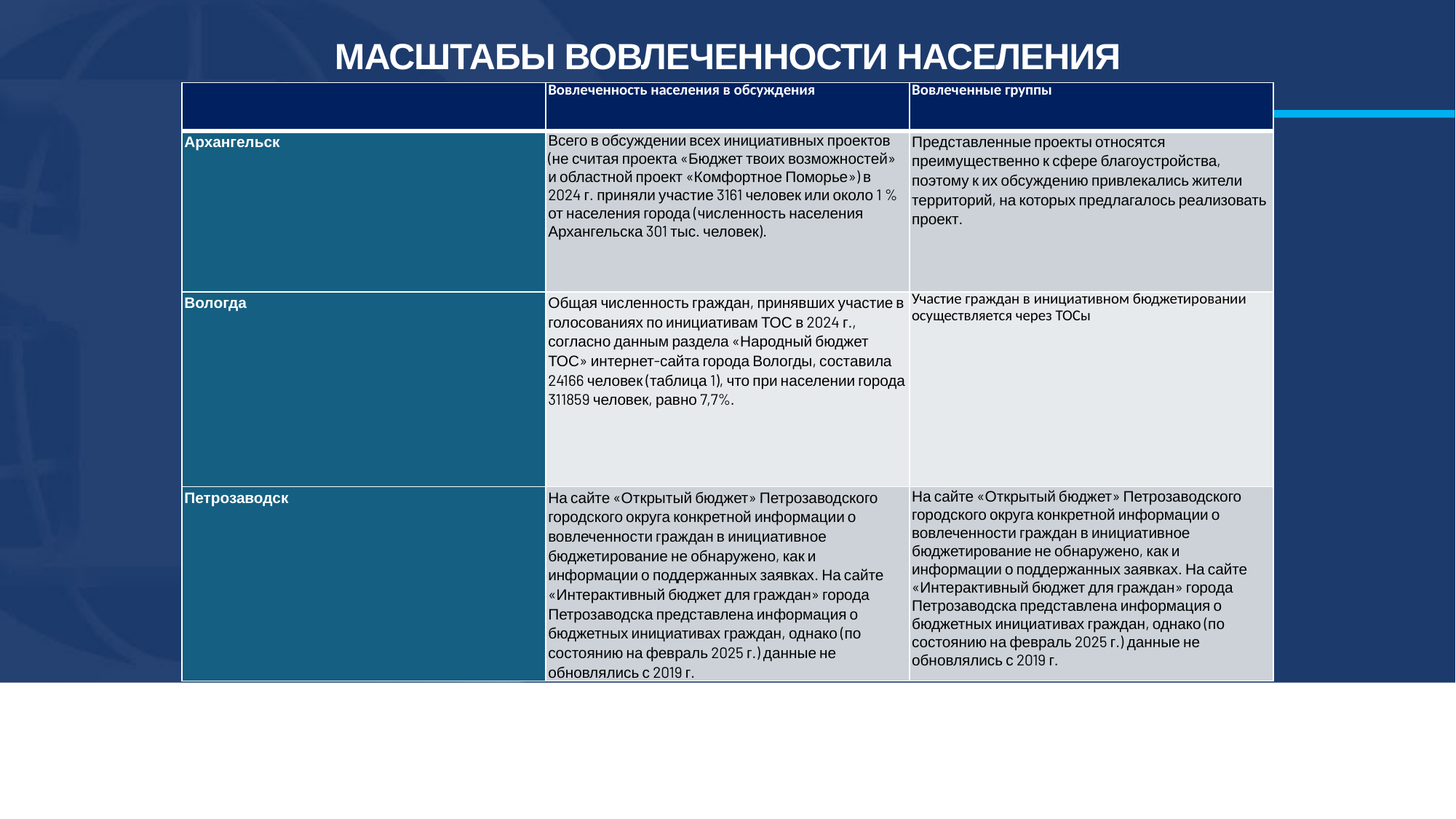

# МАСШТАБЫ ВОВЛЕЧЕННОСТИ НАСЕЛЕНИЯ
|  | Вовлеченность населения в обсуждения | Вовлеченные группы |
| --- | --- | --- |
| Архангельск | Всего в обсуждении всех инициативных проектов (не считая проекта «Бюджет твоих возможностей» и областной проект «Комфортное Поморье») в 2024 г. приняли участие 3161 человек или около 1 % от населения города (численность населения Архангельска 301 тыс. человек). | Представленные проекты относятся преимущественно к сфере благоустройства, поэтому к их обсуждению привлекались жители территорий, на которых предлагалось реализовать проект. |
| Вологда | Общая численность граждан, принявших участие в голосованиях по инициативам ТОС в 2024 г., согласно данным раздела «Народный бюджет ТОС» интернет-сайта города Вологды, составила 24166 человек (таблица 1), что при населении города 311859 человек, равно 7,7%. | Участие граждан в инициативном бюджетировании осуществляется через ТОСы |
| Петрозаводск | На сайте «Открытый бюджет» Петрозаводского городского округа конкретной информации о вовлеченности граждан в инициативное бюджетирование не обнаружено, как и информации о поддержанных заявках. На сайте «Интерактивный бюджет для граждан» города Петрозаводска представлена информация о бюджетных инициативах граждан, однако (по состоянию на февраль 2025 г.) данные не обновлялись с 2019 г. | На сайте «Открытый бюджет» Петрозаводского городского округа конкретной информации о вовлеченности граждан в инициативное бюджетирование не обнаружено, как и информации о поддержанных заявках. На сайте «Интерактивный бюджет для граждан» города Петрозаводска представлена информация о бюджетных инициативах граждан, однако (по состоянию на февраль 2025 г.) данные не обновлялись с 2019 г. |